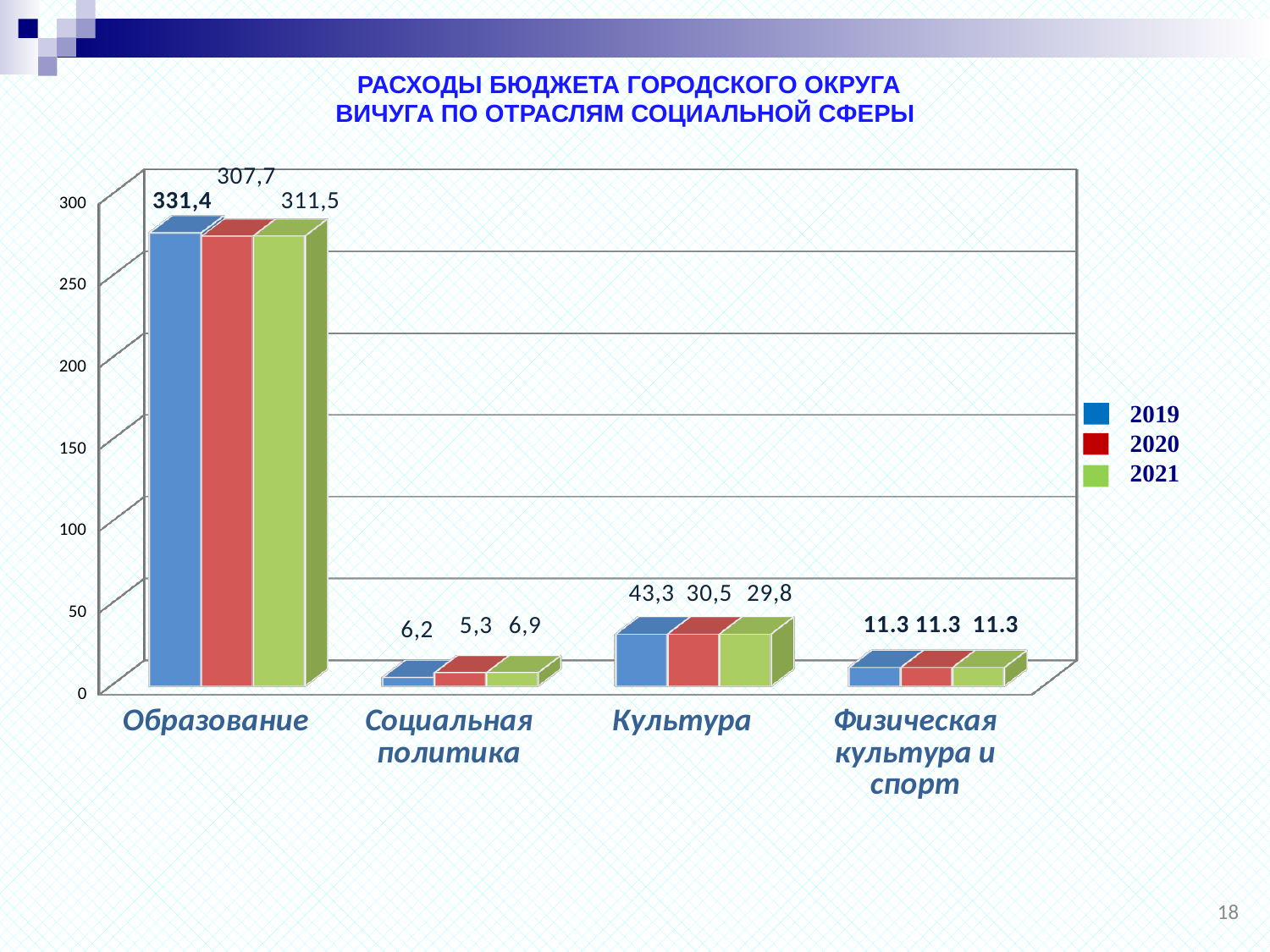

Расходы бюджета городского округа Вичуга по отраслям социальной сферы

[unsupported chart]

[unsupported chart]

2019
2020
2021

18